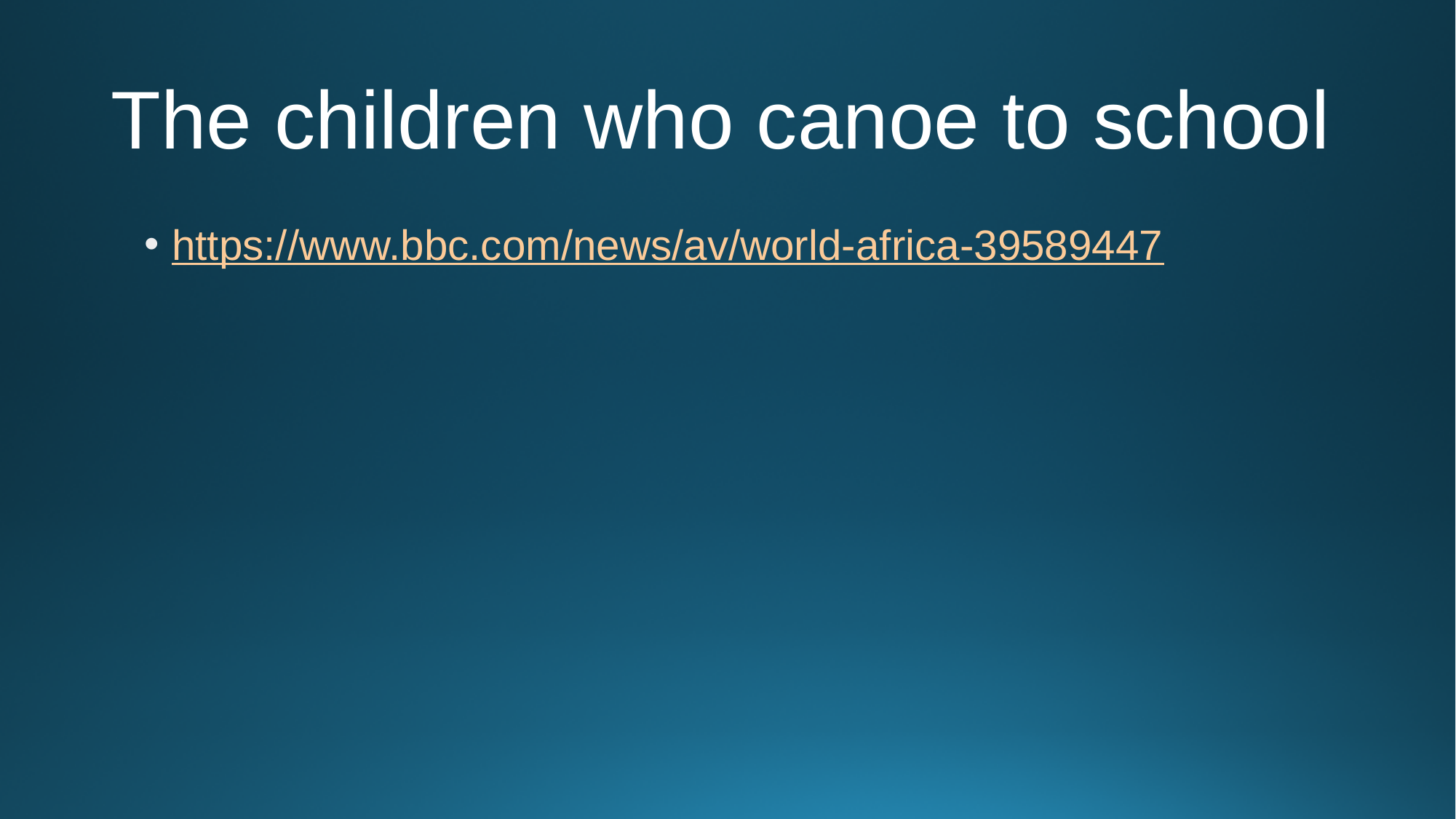

# The children who canoe to school
https://www.bbc.com/news/av/world-africa-39589447